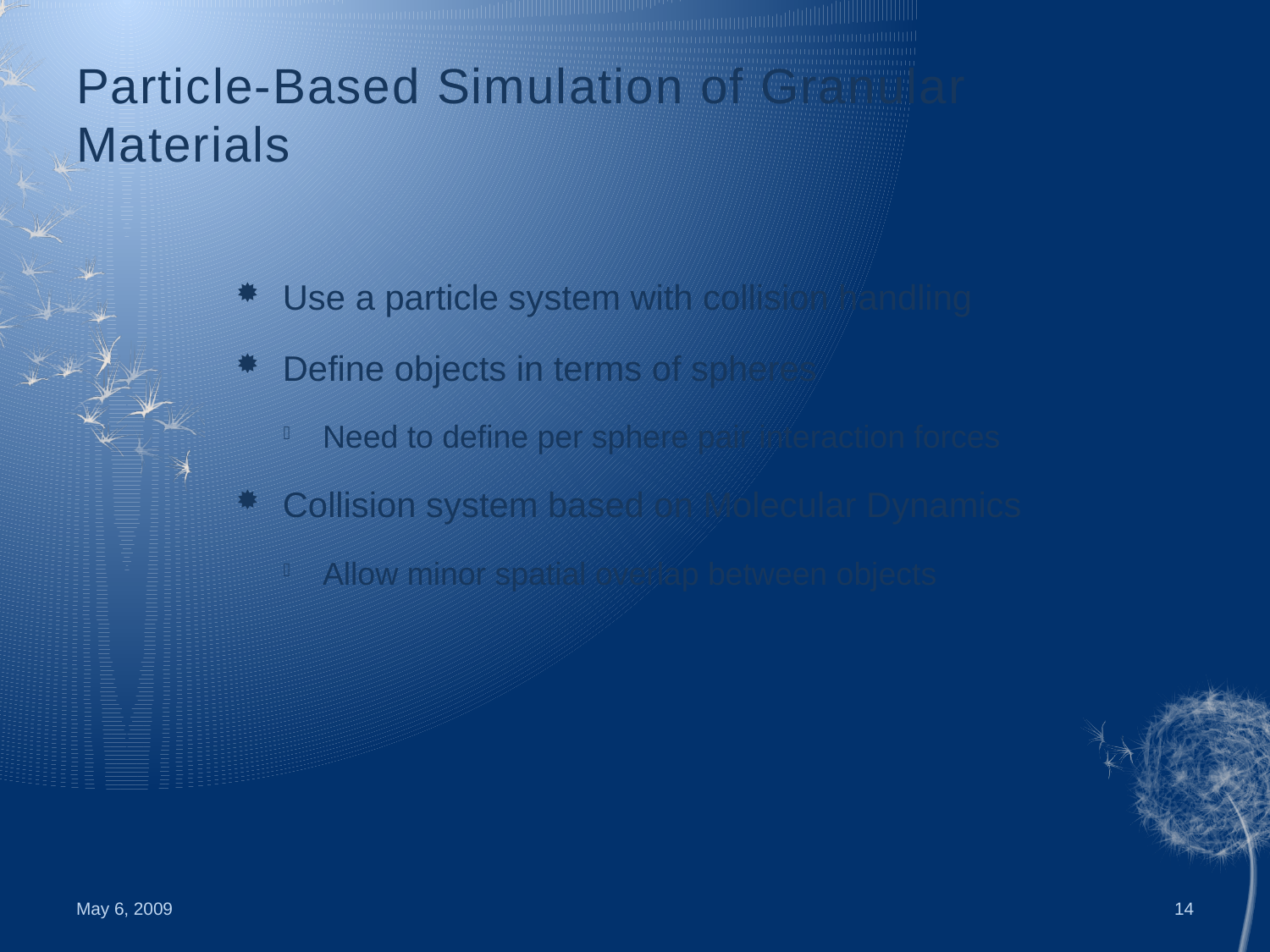

# Particle-Based Simulation of Granular Materials
Use a particle system with collision handling
Define objects in terms of spheres
Need to define per sphere pair interaction forces
Collision system based on Molecular Dynamics
Allow minor spatial overlap between objects

May 6, 2009
14